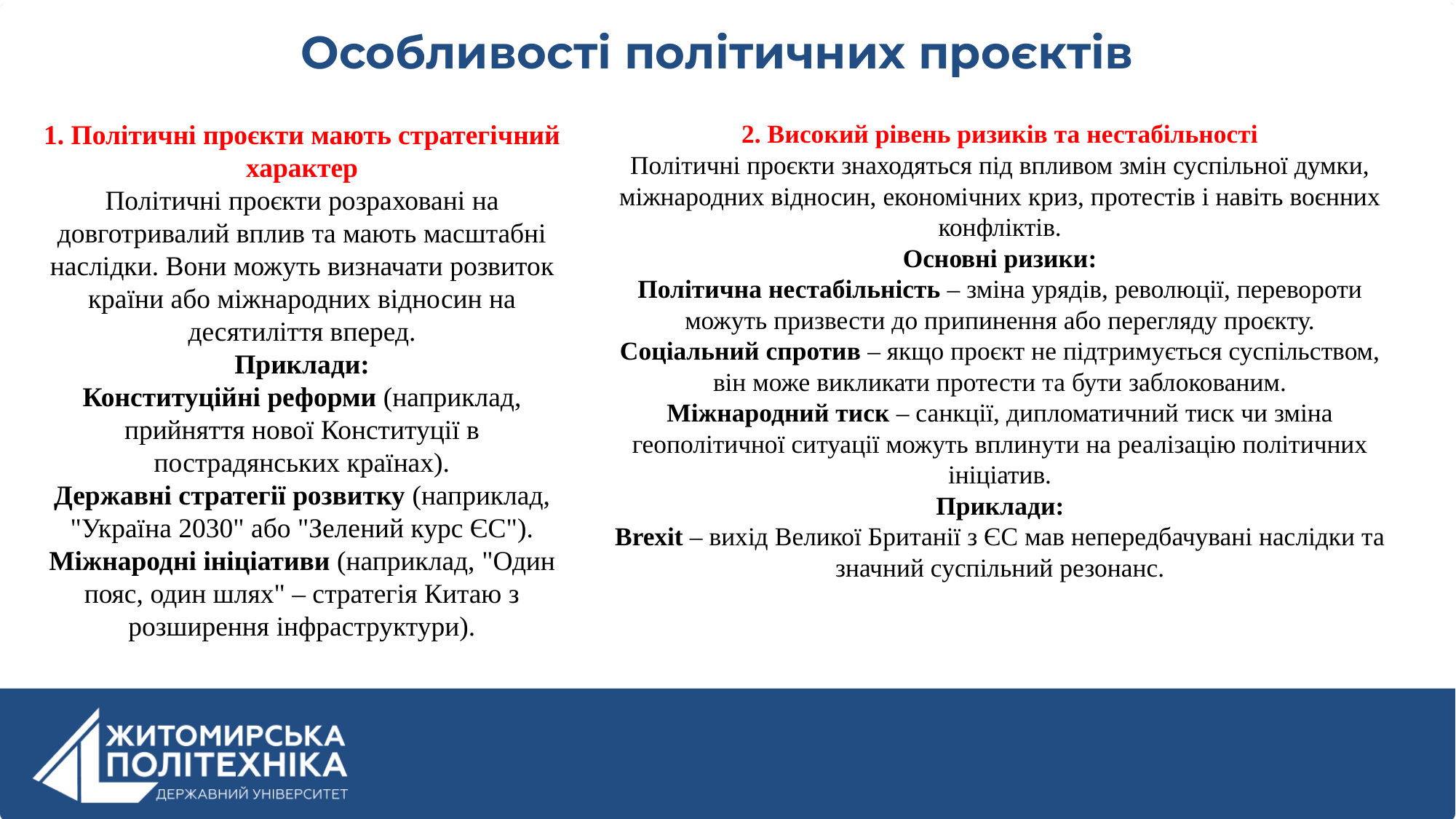

Особливості політичних проєктів
1. Політичні проєкти мають стратегічний характер
Політичні проєкти розраховані на довготривалий вплив та мають масштабні наслідки. Вони можуть визначати розвиток країни або міжнародних відносин на десятиліття вперед.
Приклади:
Конституційні реформи (наприклад, прийняття нової Конституції в пострадянських країнах).
Державні стратегії розвитку (наприклад, "Україна 2030" або "Зелений курс ЄС").
Міжнародні ініціативи (наприклад, "Один пояс, один шлях" – стратегія Китаю з розширення інфраструктури).

2. Високий рівень ризиків та нестабільності
Політичні проєкти знаходяться під впливом змін суспільної думки, міжнародних відносин, економічних криз, протестів і навіть воєнних конфліктів.
Основні ризики:
Політична нестабільність – зміна урядів, революції, перевороти можуть призвести до припинення або перегляду проєкту.
Соціальний спротив – якщо проєкт не підтримується суспільством, він може викликати протести та бути заблокованим.
Міжнародний тиск – санкції, дипломатичний тиск чи зміна геополітичної ситуації можуть вплинути на реалізацію політичних ініціатив.
Приклади:
Brexit – вихід Великої Британії з ЄС мав непередбачувані наслідки та значний суспільний резонанс.